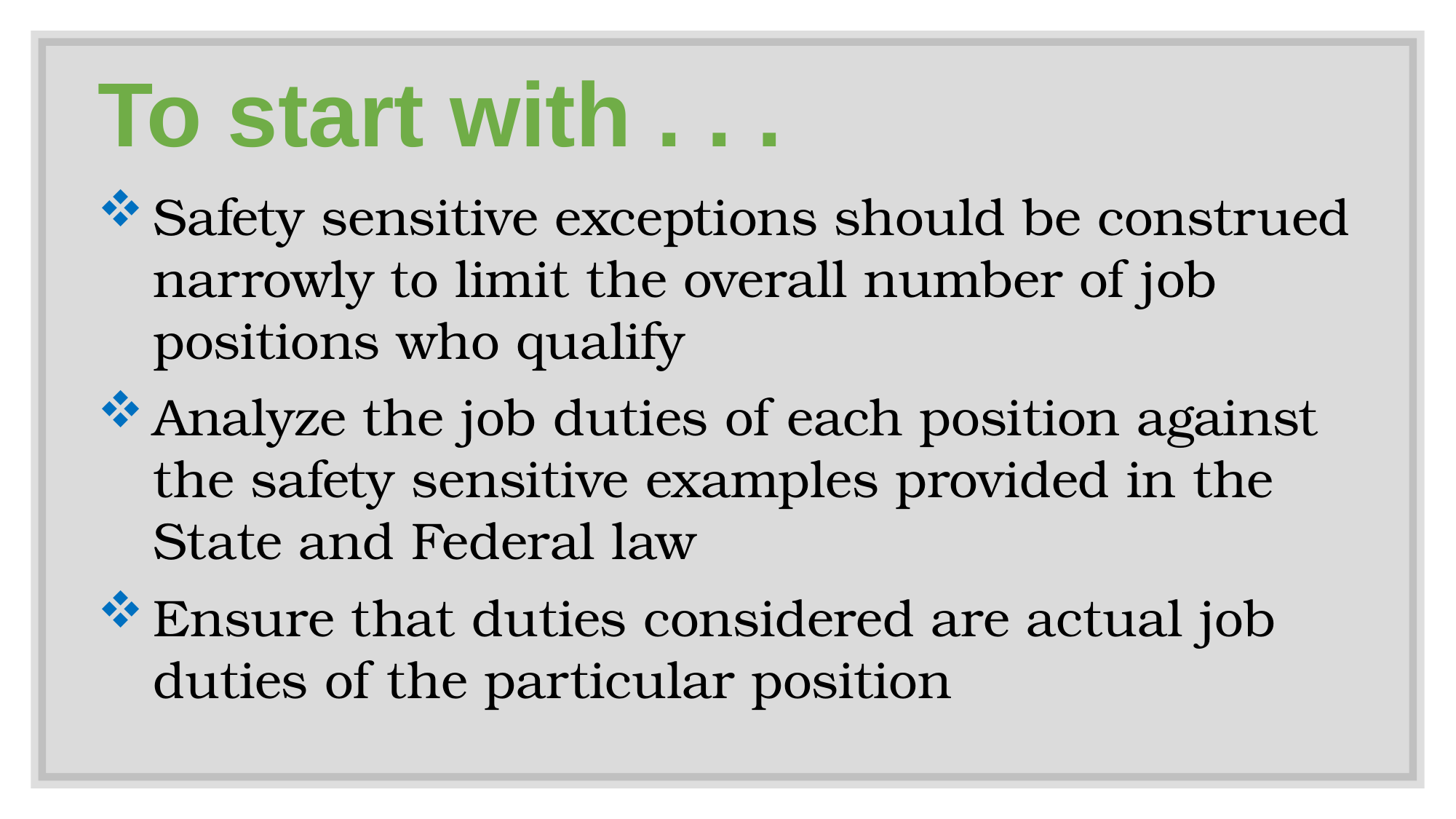

# To start with . . .
Safety sensitive exceptions should be construed narrowly to limit the overall number of job positions who qualify
Analyze the job duties of each position against the safety sensitive examples provided in the State and Federal law
Ensure that duties considered are actual job duties of the particular position